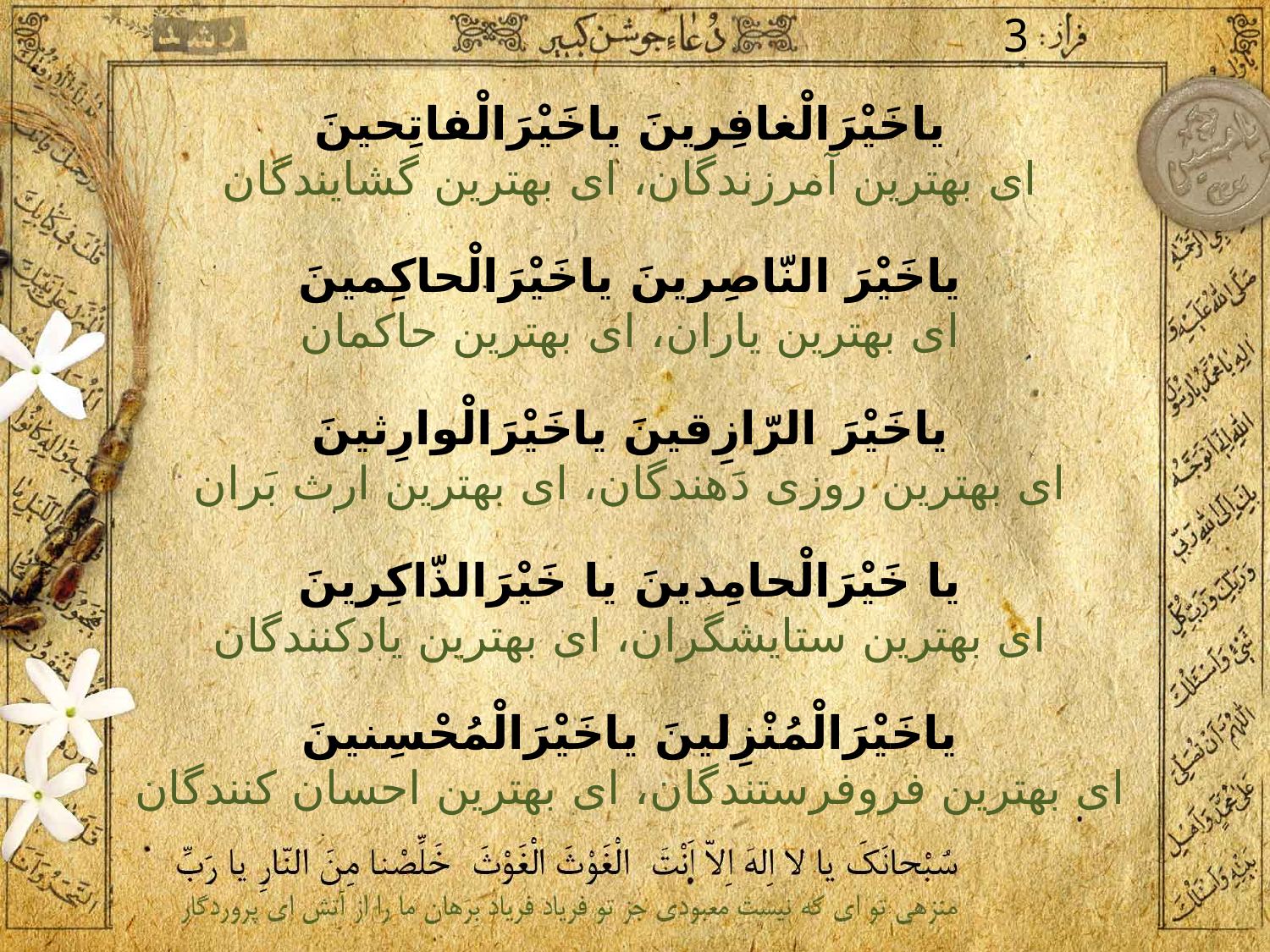

3

ياخَيْرَالْغافِرينَ ياخَيْرَالْفاتِحينَ
اى بهترين آمرزندگان، اى بهترين گشايندگان

ياخَيْرَ النّاصِرينَ ياخَيْرَالْحاكِمينَ
اى بهترين ياران، اى بهترين حاكمان

ياخَيْرَ الرّازِقينَ ياخَيْرَالْوارِثينَ
اى بهترين روزى دَهندگان، اى بهترين ارث بَران

يا خَيْرَالْحامِدينَ يا خَيْرَالذّاكِرينَ
اى بهترين ستايشگران، اى بهترين يادكنندگان
ياخَيْرَالْمُنْزِلينَ ياخَيْرَالْمُحْسِنينَ
اى بهترين فروفرستندگان، اى بهترين احسان كنندگان